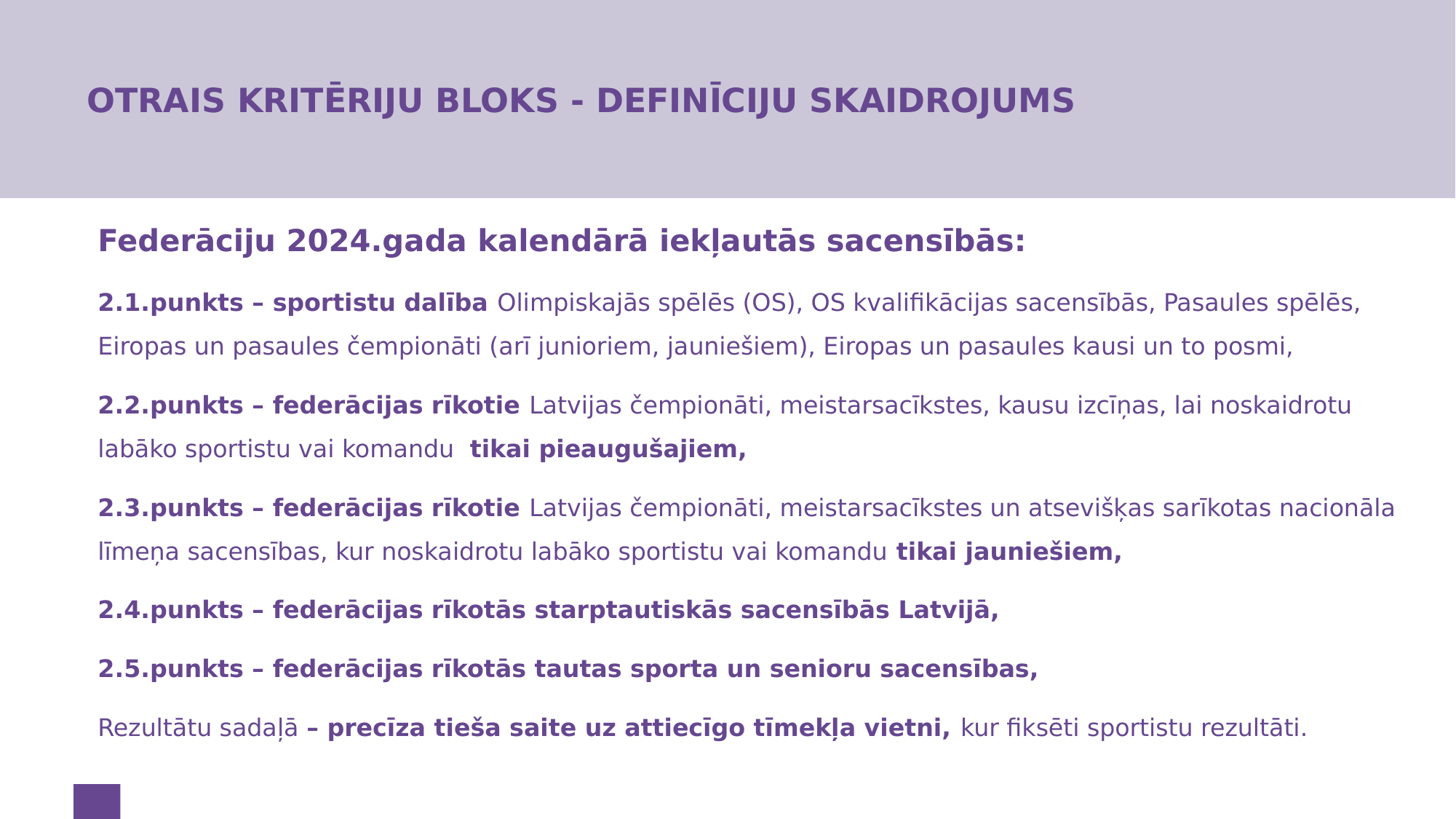

# OTRAIS KRITĒRIJU BLOKS - DEFINĪCIJU SKAIDROJUMS
Federāciju 2024.gada kalendārā iekļautās sacensībās:
2.1.punkts – sportistu dalība Olimpiskajās spēlēs (OS), OS kvalifikācijas sacensībās, Pasaules spēlēs, Eiropas un pasaules čempionāti (arī junioriem, jauniešiem), Eiropas un pasaules kausi un to posmi,
2.2.punkts – federācijas rīkotie Latvijas čempionāti, meistarsacīkstes, kausu izcīņas, lai noskaidrotu labāko sportistu vai komandu  tikai pieaugušajiem,
2.3.punkts – federācijas rīkotie Latvijas čempionāti, meistarsacīkstes un atsevišķas sarīkotas nacionāla līmeņa sacensības, kur noskaidrotu labāko sportistu vai komandu tikai jauniešiem,
2.4.punkts – federācijas rīkotās starptautiskās sacensībās Latvijā,
2.5.punkts – federācijas rīkotās tautas sporta un senioru sacensības,
Rezultātu sadaļā – precīza tieša saite uz attiecīgo tīmekļa vietni, kur fiksēti sportistu rezultāti.
4